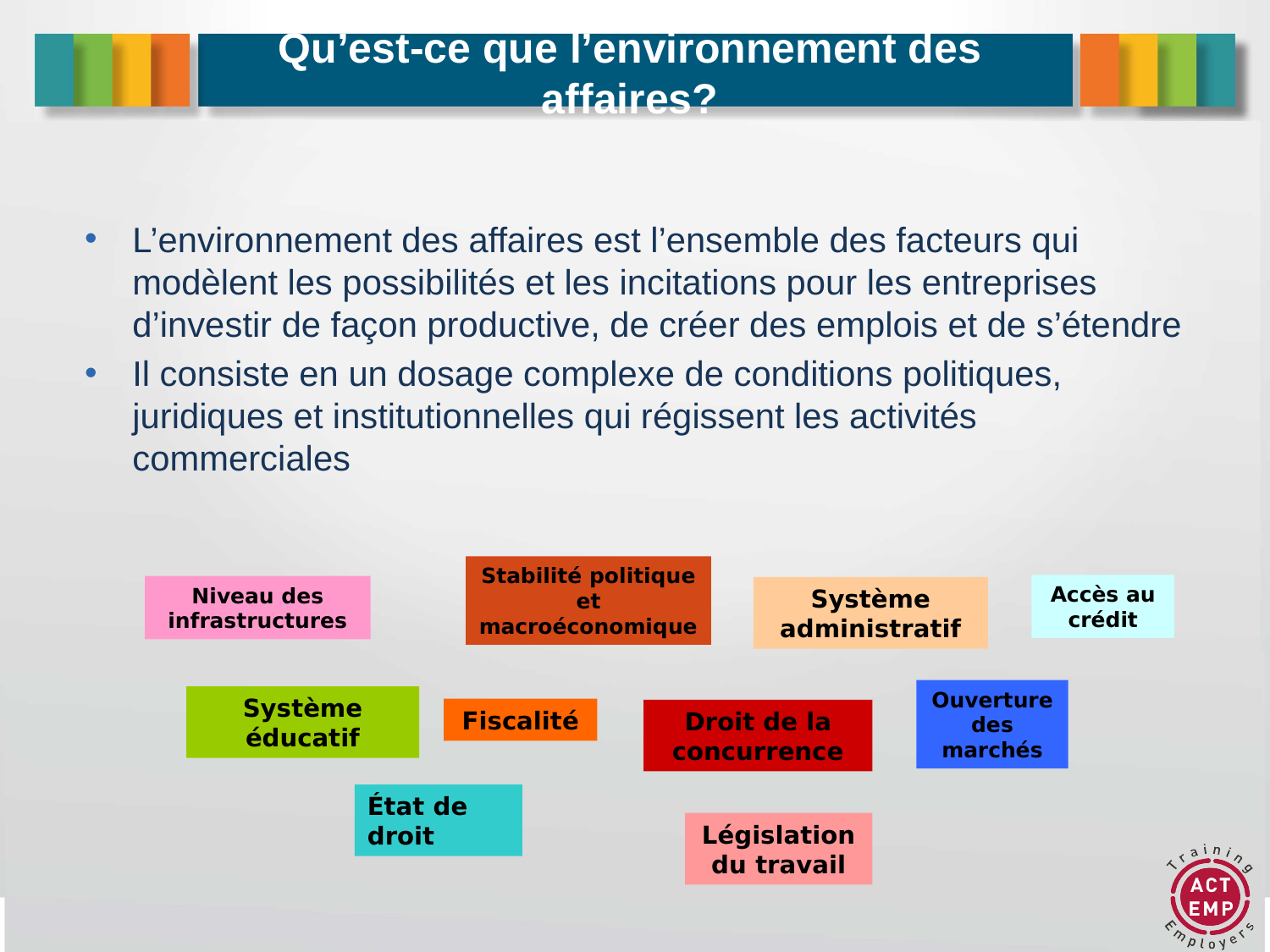

# Qu’est-ce que l’environnement des affaires?
L’environnement des affaires est l’ensemble des facteurs qui modèlent les possibilités et les incitations pour les entreprises d’investir de façon productive, de créer des emplois et de s’étendre
Il consiste en un dosage complexe de conditions politiques, juridiques et institutionnelles qui régissent les activités commerciales

Stabilité politique et macroéconomique
Accès au crédit
Niveau des infrastructures
Système administratif
Ouverture des marchés
Système éducatif
Fiscalité
Droit de la concurrence
État de droit
Législation du travail